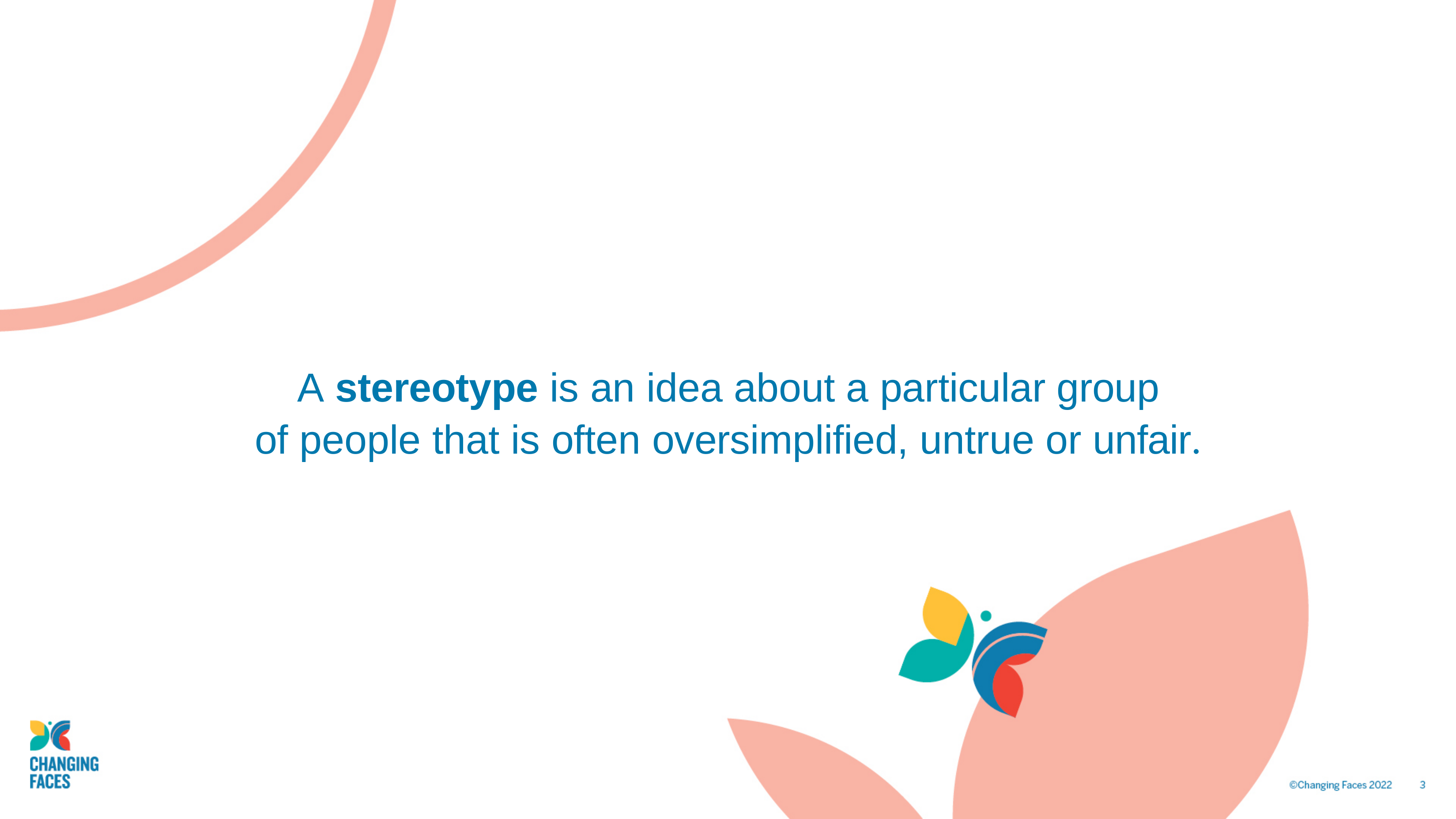

# A stereotype is an idea about a particular group
of people that is often oversimplified, untrue or unfair.